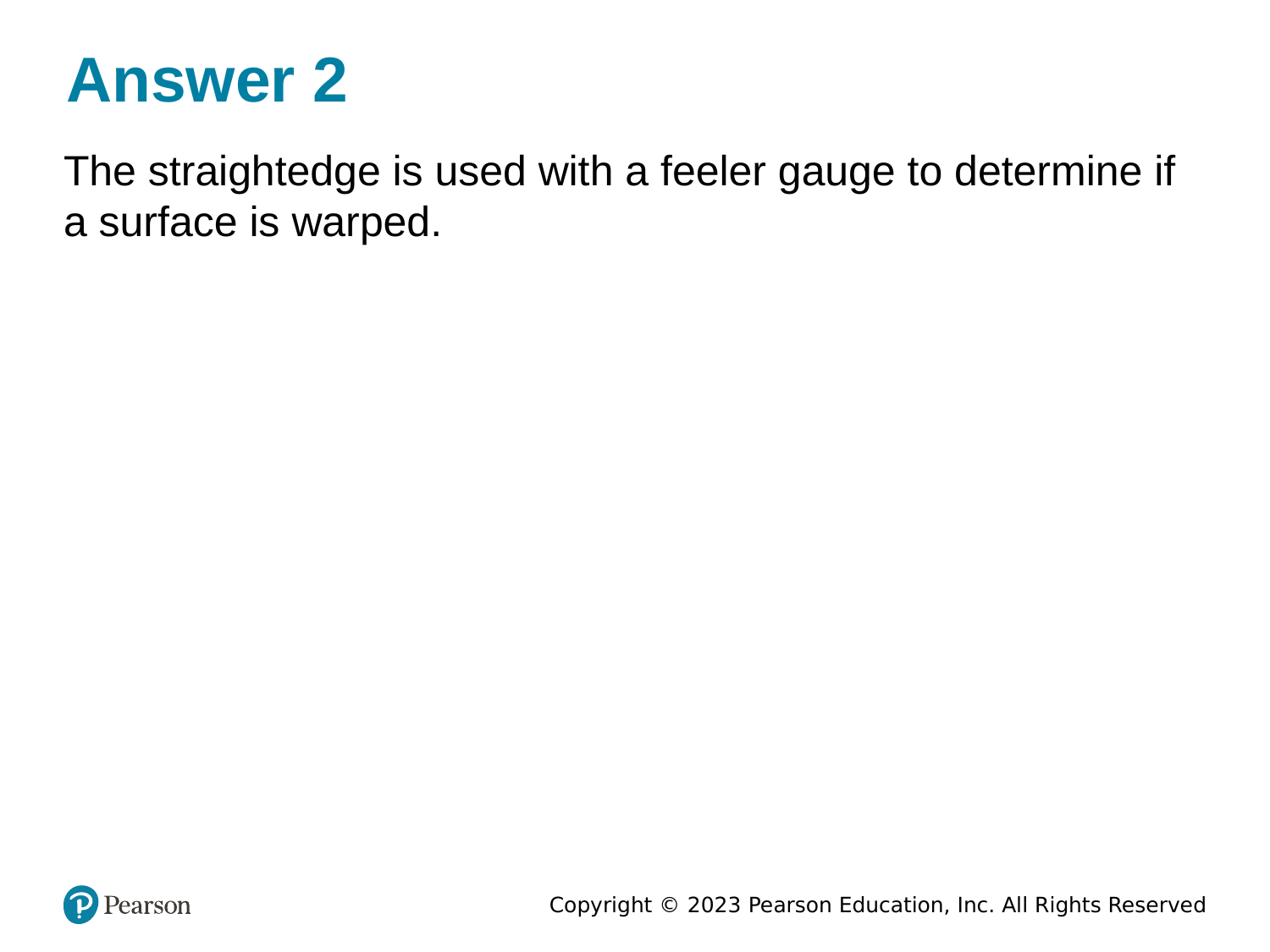

# Answer 2
The straightedge is used with a feeler gauge to determine if a surface is warped.